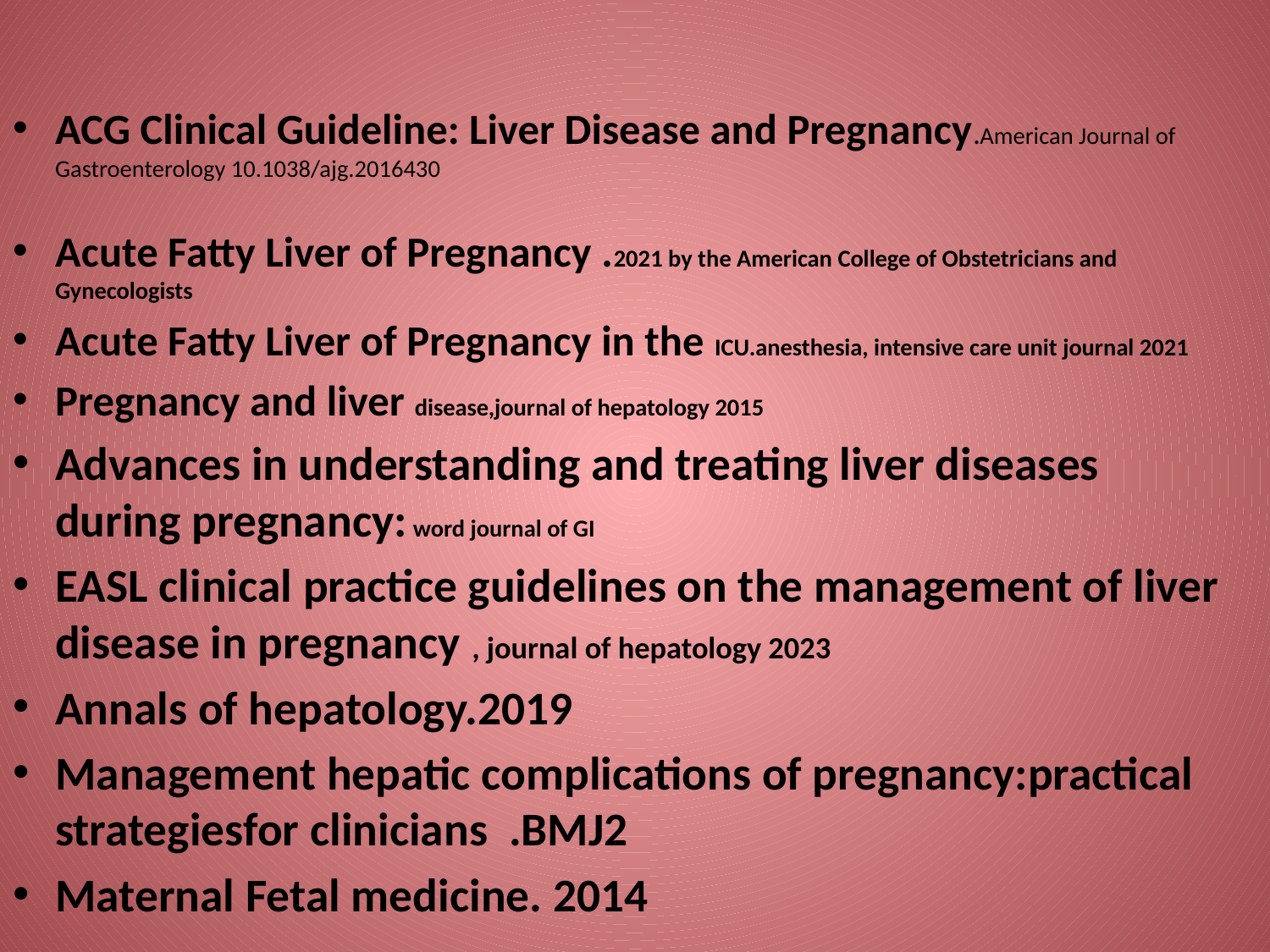

#
ACG Clinical Guideline: Liver Disease and Pregnancy.American Journal of Gastroenterology 10.1038/ajg.2016430

Acute Fatty Liver of Pregnancy .2021 by the American College of Obstetricians and Gynecologists
Acute Fatty Liver of Pregnancy in the ICU.anesthesia, intensive care unit journal 2021
Pregnancy and liver disease,journal of hepatology 2015
Advances in understanding and treating liver diseases during pregnancy: word journal of GI
EASL clinical practice guidelines on the management of liver disease in pregnancy , journal of hepatology 2023
Annals of hepatology.2019
Management hepatic complications of pregnancy:practical strategiesfor clinicians  .BMJ2
Maternal Fetal medicine. 2014